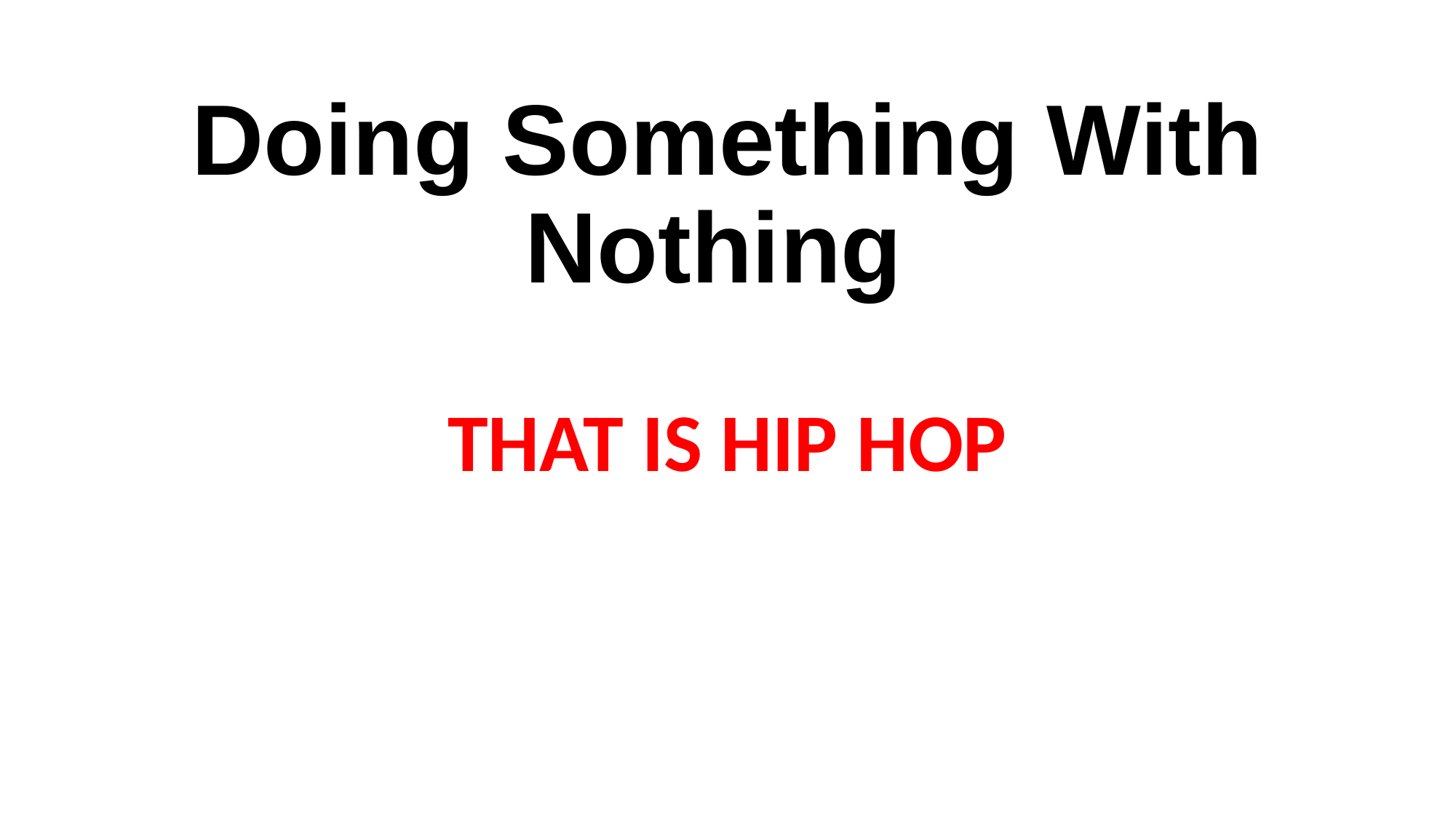

# Doing Something With Nothing
THAT IS HIP HOP